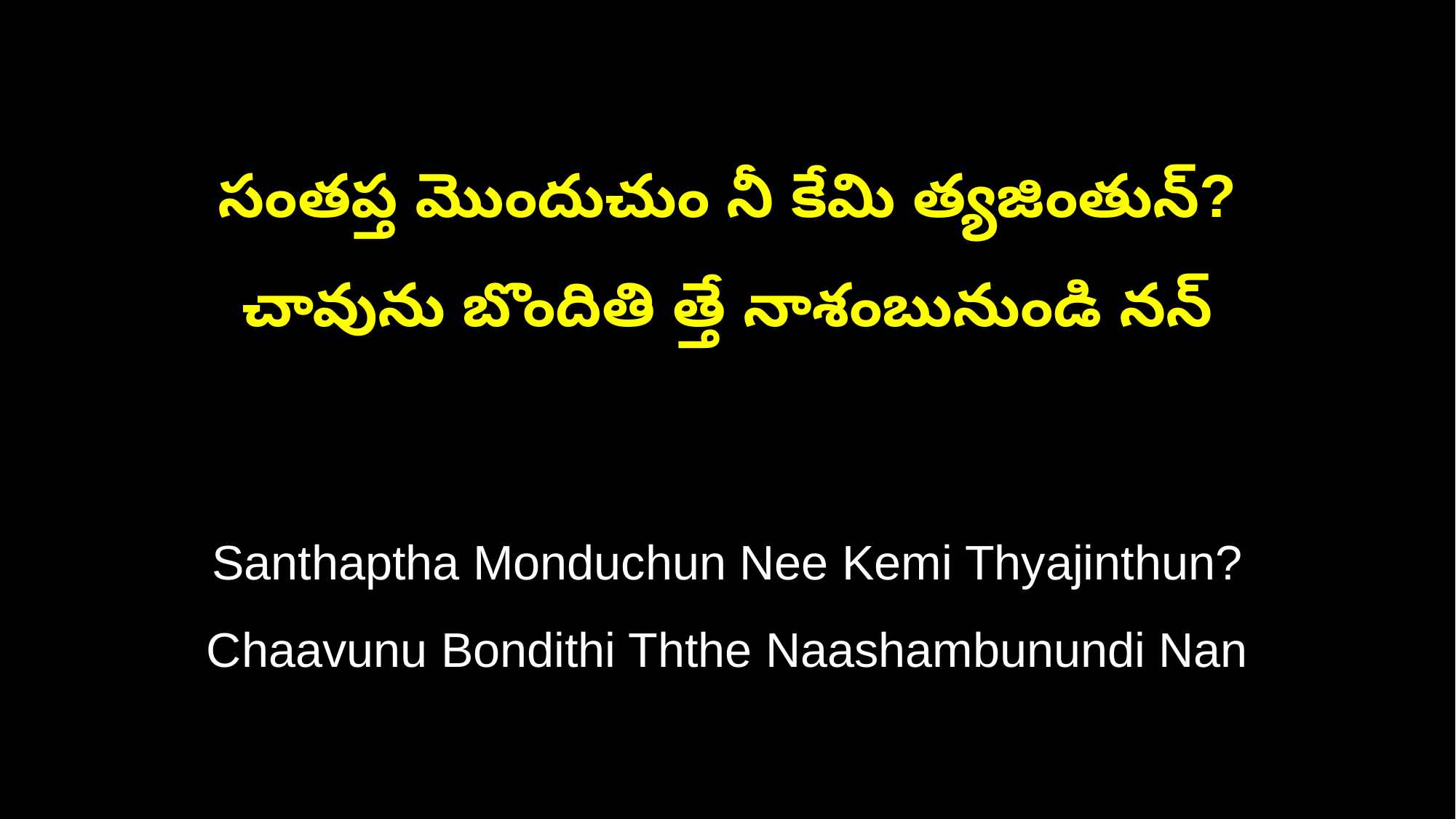

సంతప్త మొందుచుం నీ కేమి త్యజింతున్‌?
చావును బొందితి త్తే నాశంబునుండి నన్‌
Santhaptha Monduchun Nee Kemi Thyajinthun?
Chaavunu Bondithi Ththe Naashambunundi Nan